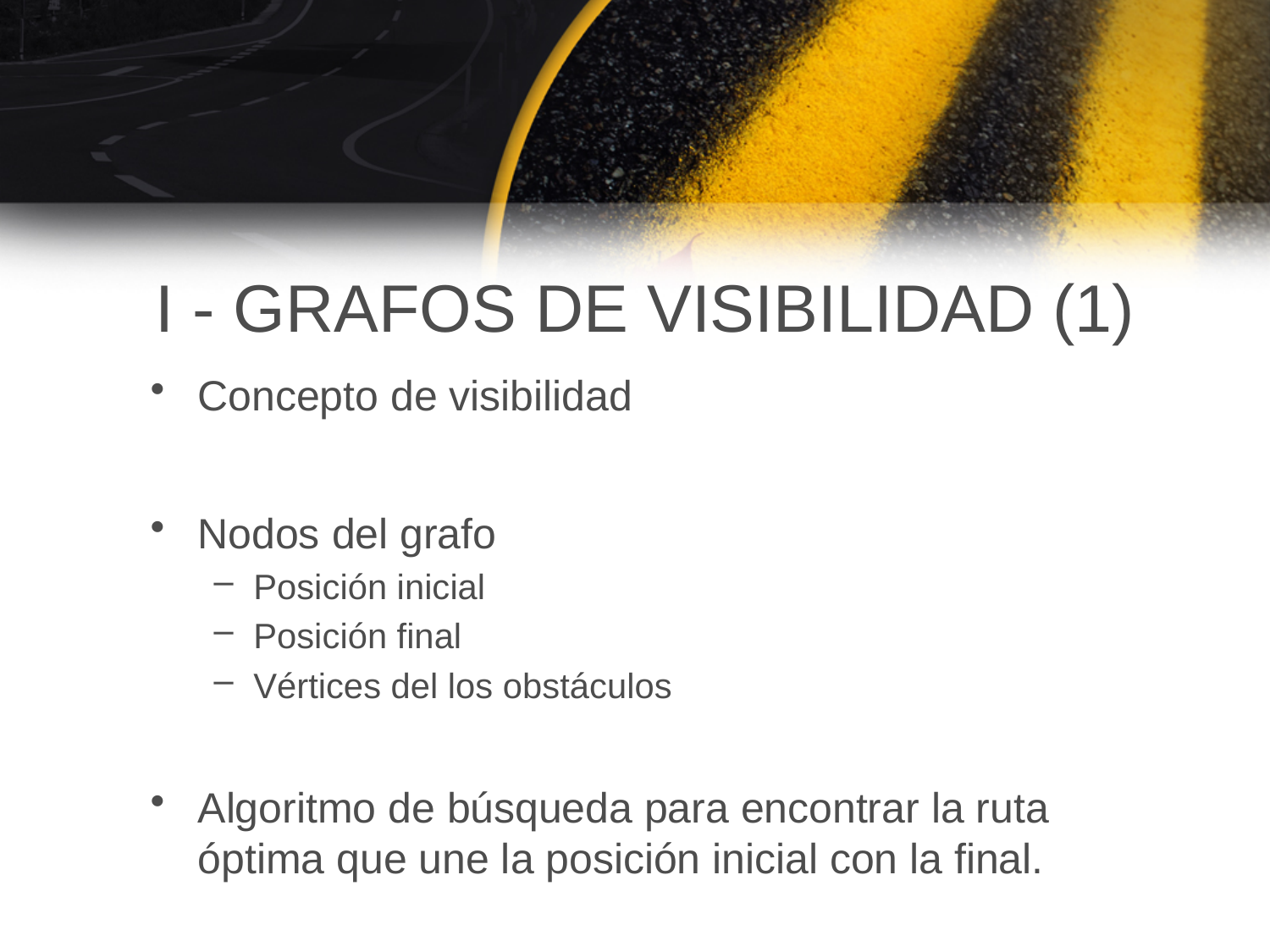

# I - GRAFOS DE VISIBILIDAD (1)
Concepto de visibilidad

Nodos del grafo
Posición inicial
Posición final
Vértices del los obstáculos

Algoritmo de búsqueda para encontrar la ruta óptima que une la posición inicial con la final.